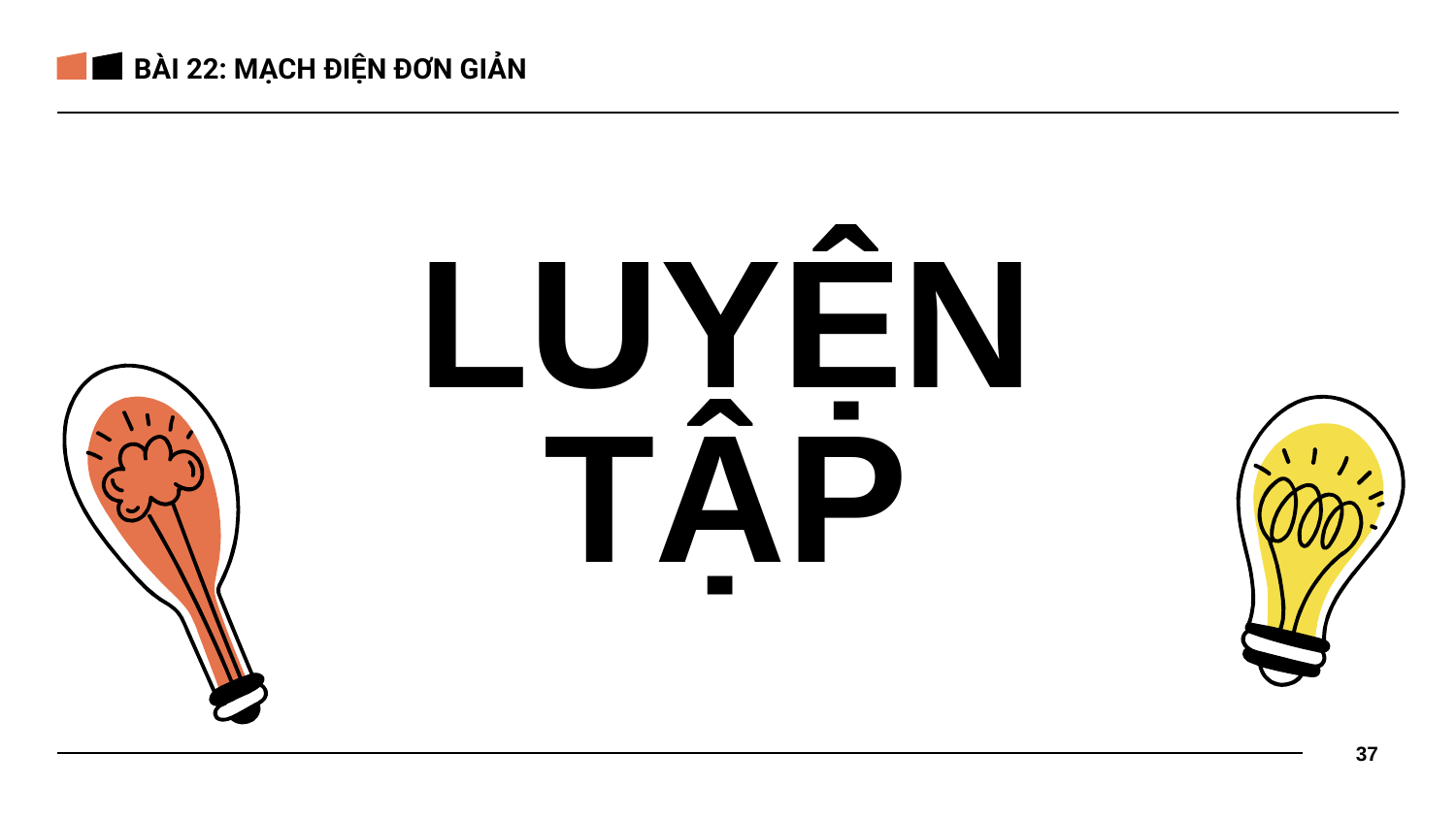

BÀI 22: MẠCH ĐIỆN ĐƠN GIẢN

# LUYỆN TẬP

37